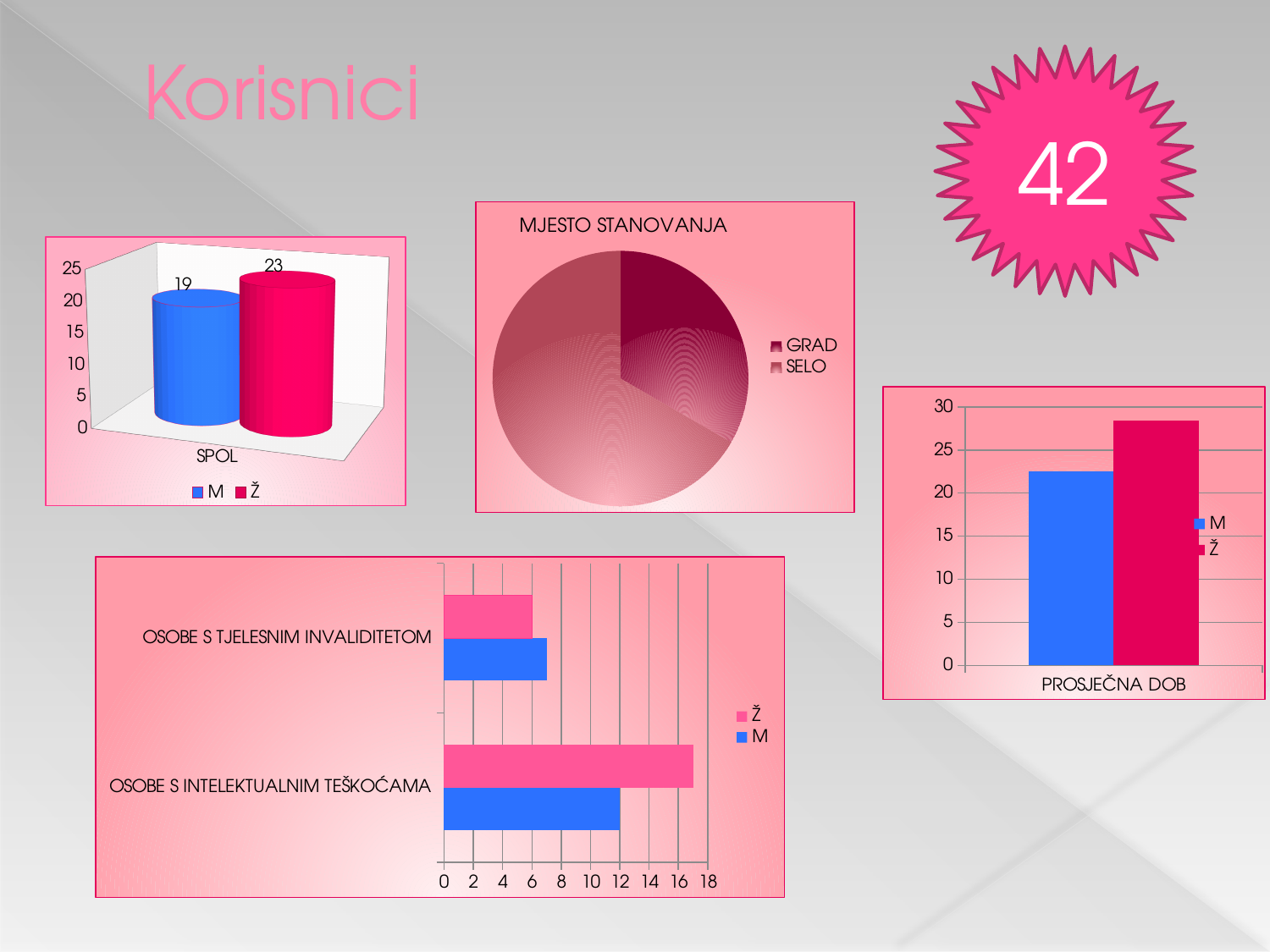

# Korisnici
42

### Chart: MJESTO STANOVANJA

| Category | MJESTO STANOVANJA |
|---|---|
| GRAD | 14.0 |
| SELO | 28.0 |

[unsupported chart]

### Chart

| Category | M | Ž |
|---|---|---|
| PROSJEČNA DOB | 22.5 | 28.4 |

### Chart

| Category | M | Ž |
|---|---|---|
| OSOBE S INTELEKTUALNIM TEŠKOĆAMA | 12.0 | 17.0 |
| OSOBE S TJELESNIM INVALIDITETOM | 7.0 | 6.0 |